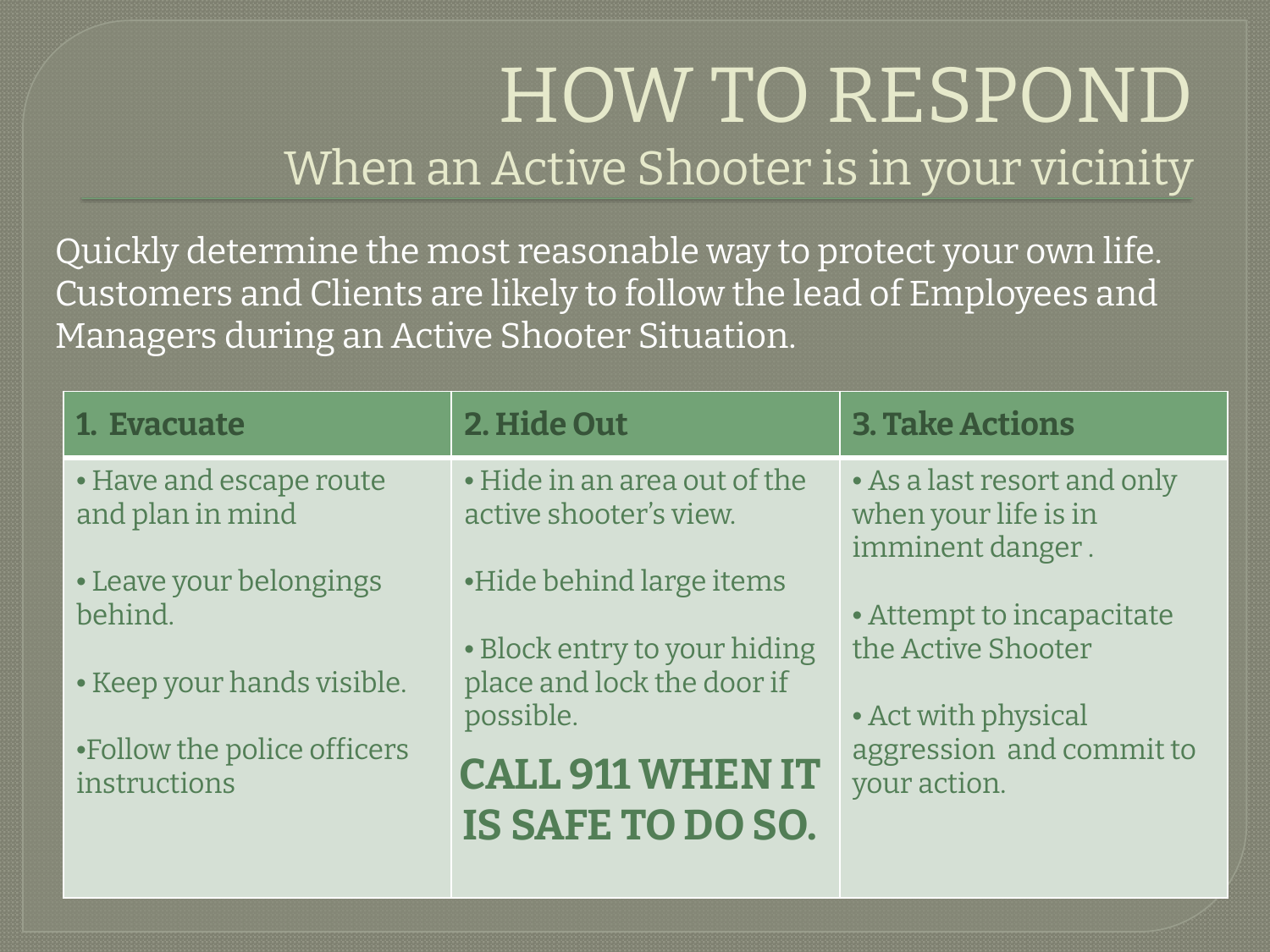

# HOW TO RESPOND When an Active Shooter is in your vicinity
Quickly determine the most reasonable way to protect your own life.
Customers and Clients are likely to follow the lead of Employees and
Managers during an Active Shooter Situation.

| 1. Evacuate | 2. Hide Out | 3. Take Actions |
| --- | --- | --- |
| Have and escape route and plan in mind Leave your belongings behind. Keep your hands visible. Follow the police officers instructions | Hide in an area out of the active shooter’s view. Hide behind large items Block entry to your hiding place and lock the door if possible. | As a last resort and only when your life is in imminent danger . Attempt to incapacitate the Active Shooter Act with physical aggression and commit to your action. |
CALL 911 WHEN IT IS SAFE TO DO SO.